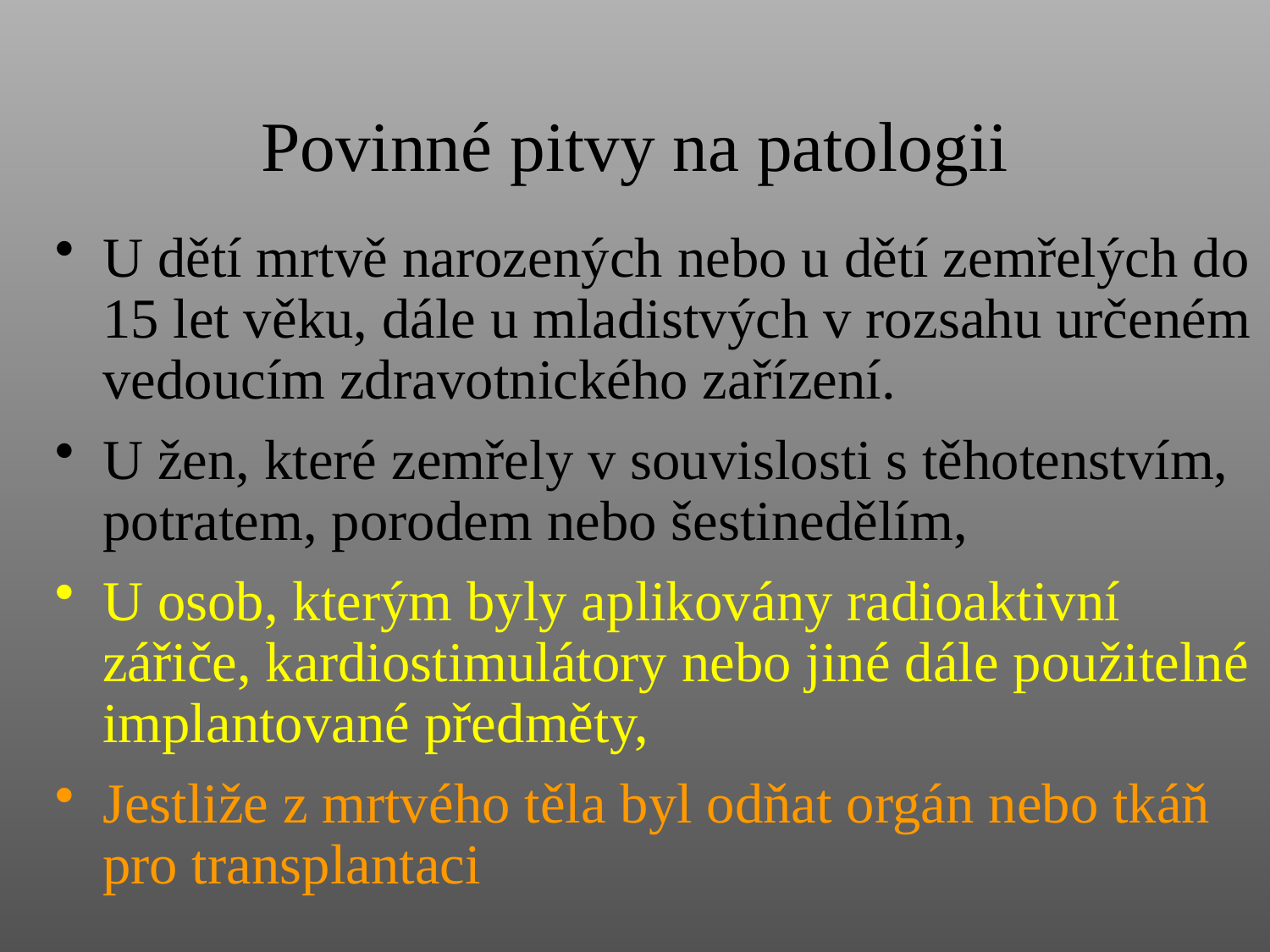

Povinné pitvy na patologii
U dětí mrtvě narozených nebo u dětí zemřelých do 15 let věku, dále u mladistvých v rozsahu určeném vedoucím zdravotnického zařízení.
U žen, které zemřely v souvislosti s těhotenstvím, potratem, porodem nebo šestinedělím,
U osob, kterým byly aplikovány radioaktivní zářiče, kardiostimulátory nebo jiné dále použitelné implantované předměty,
Jestliže z mrtvého těla byl odňat orgán nebo tkáň pro transplantaci